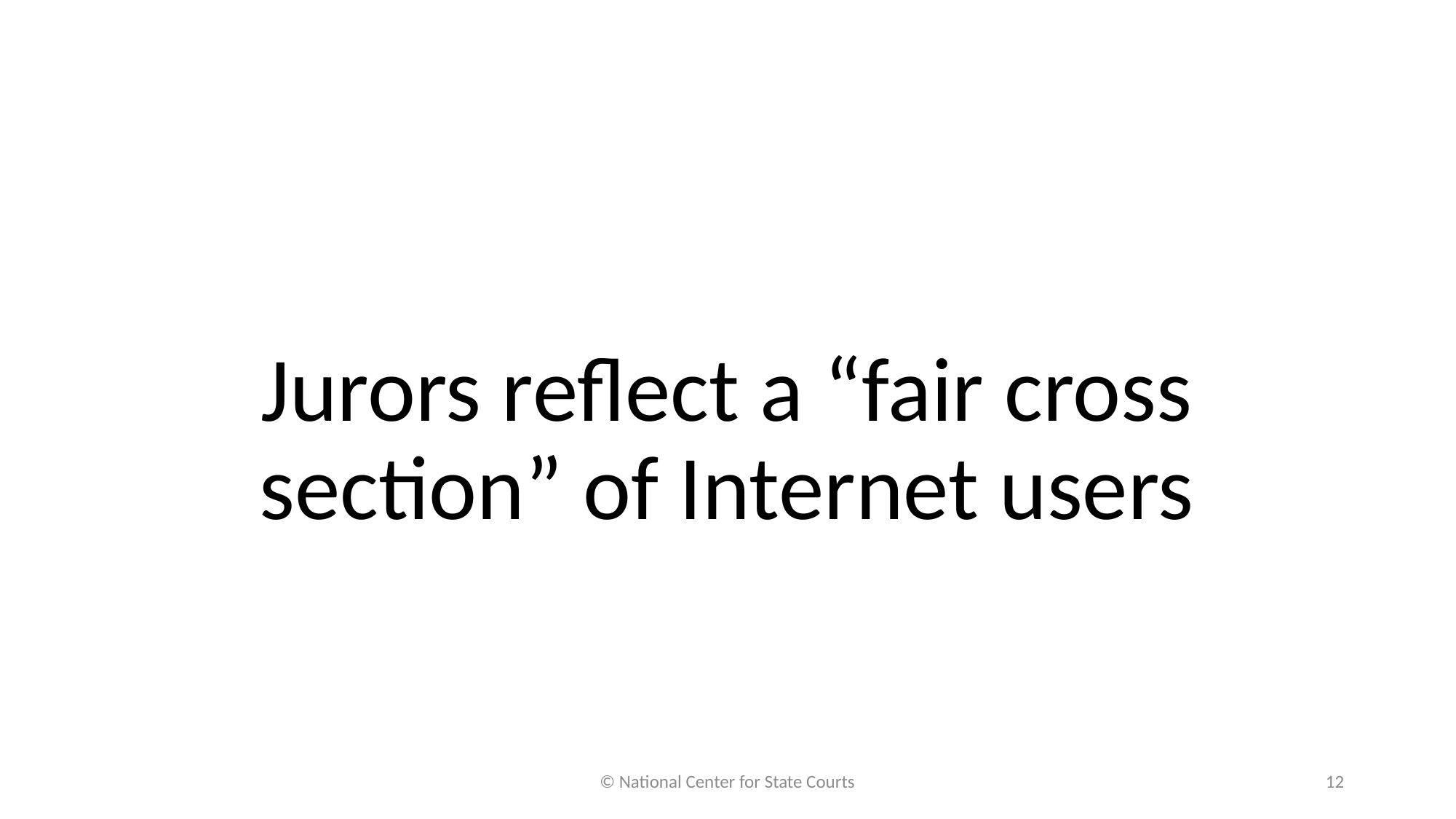

# Jurors reflect a “fair cross section” of Internet users

© National Center for State Courts
12